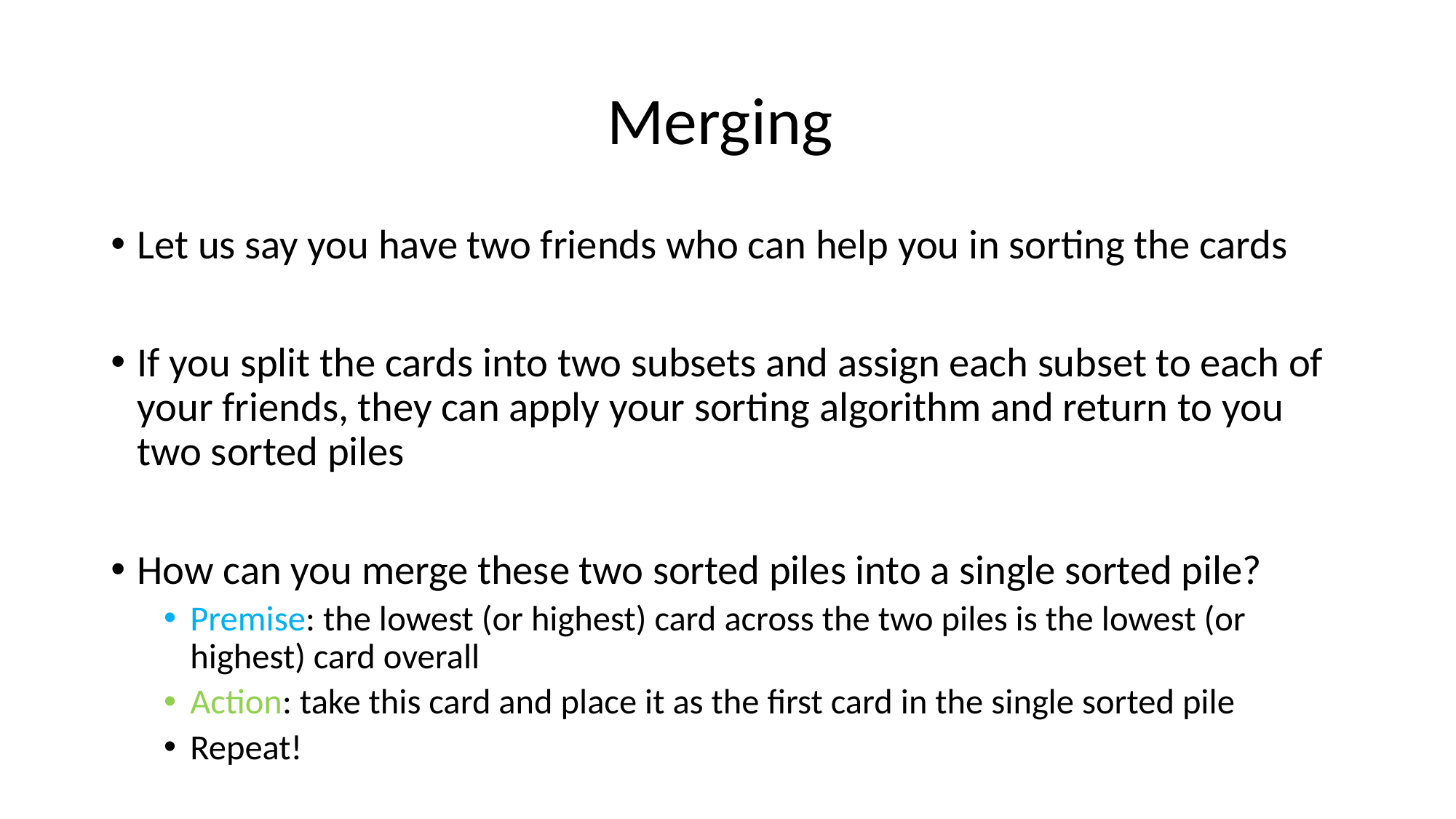

# Merging
Let us say you have two friends who can help you in sorting the cards

If you split the cards into two subsets and assign each subset to each of your friends, they can apply your sorting algorithm and return to you two sorted piles

How can you merge these two sorted piles into a single sorted pile?
Premise: the lowest (or highest) card across the two piles is the lowest (or highest) card overall
Action: take this card and place it as the first card in the single sorted pile
Repeat!